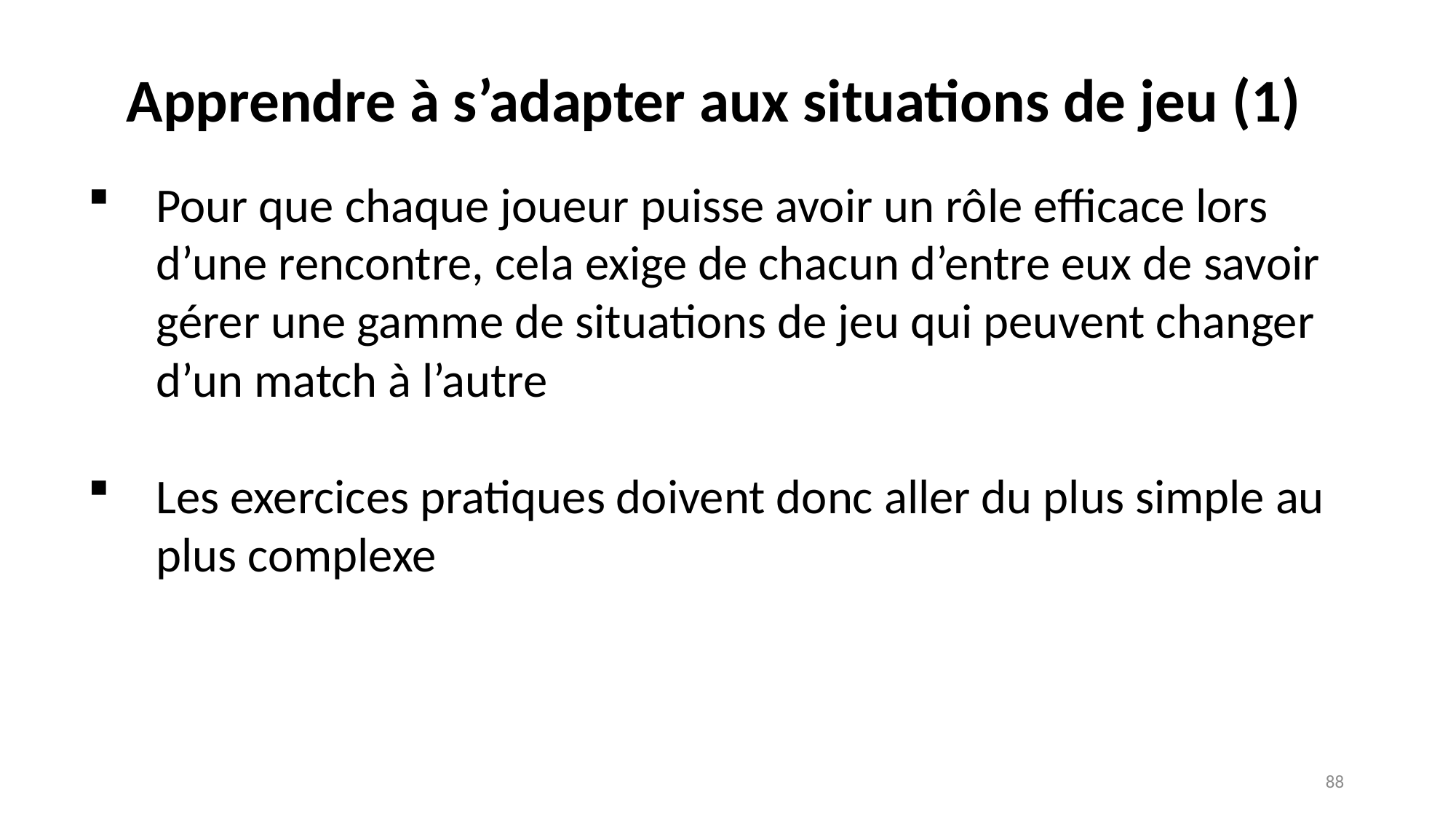

Apprendre à s’adapter aux situations de jeu (1)
Pour que chaque joueur puisse avoir un rôle efficace lors d’une rencontre, cela exige de chacun d’entre eux de savoir gérer une gamme de situations de jeu qui peuvent changer d’un match à l’autre

Les exercices pratiques doivent donc aller du plus simple au plus complexe
88